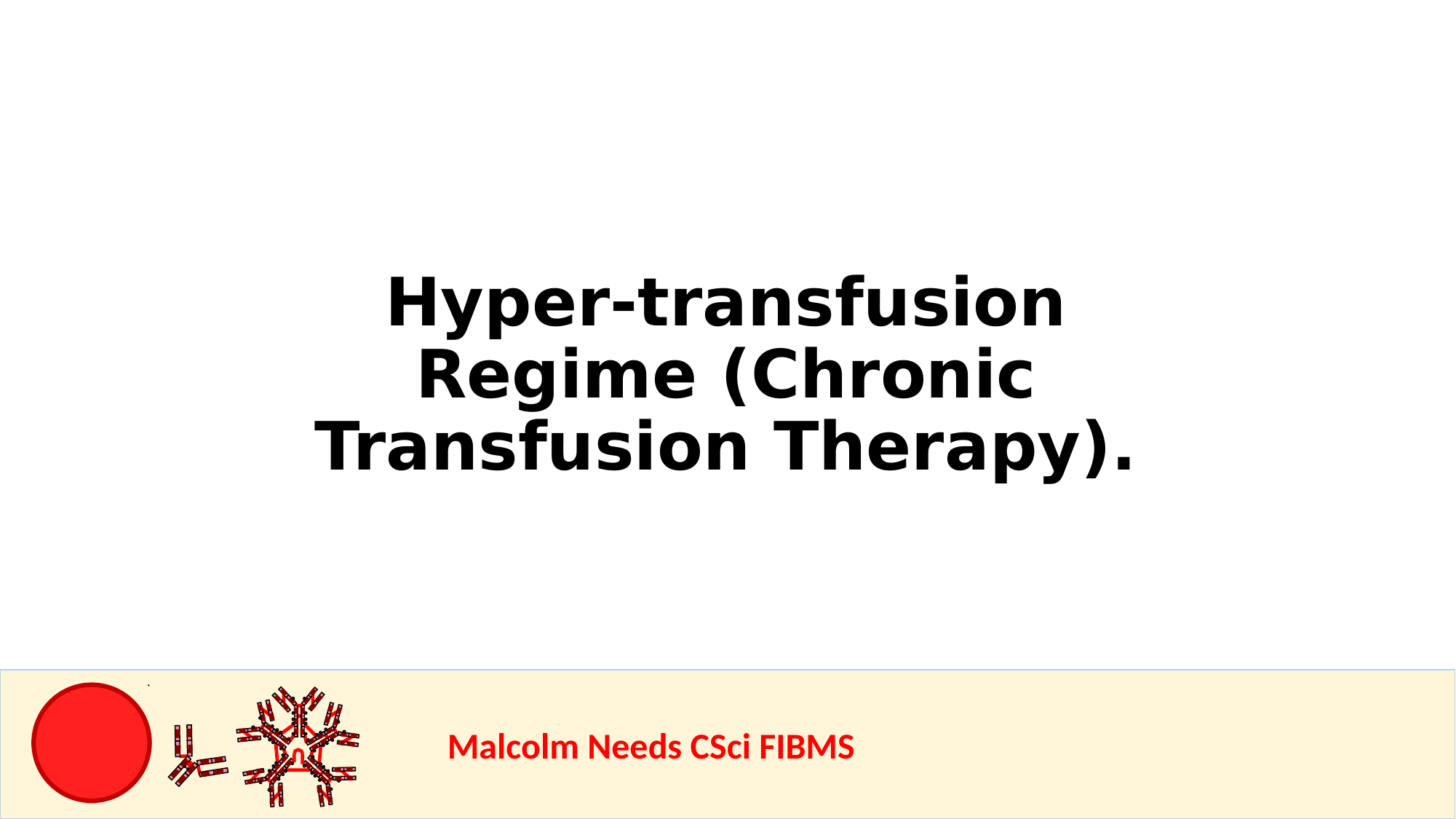

Hyper-transfusion Regime (Chronic Transfusion Therapy).
				Malcolm Needs CSci FIBMS